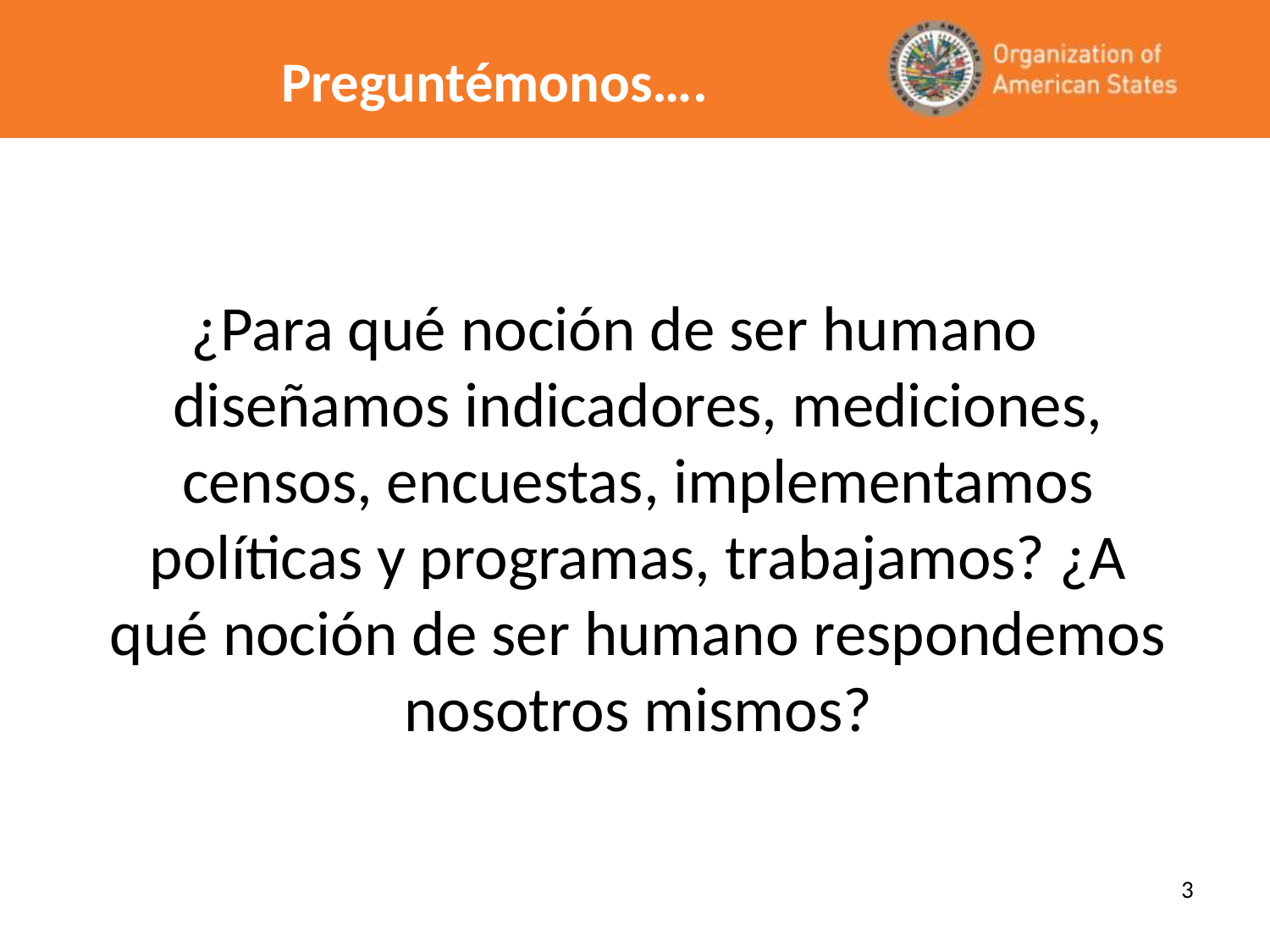

Preguntémonos….

¿Para qué noción de ser humano diseñamos indicadores, mediciones, censos, encuestas, implementamos políticas y programas, trabajamos? ¿A qué noción de ser humano respondemos nosotros mismos?
3